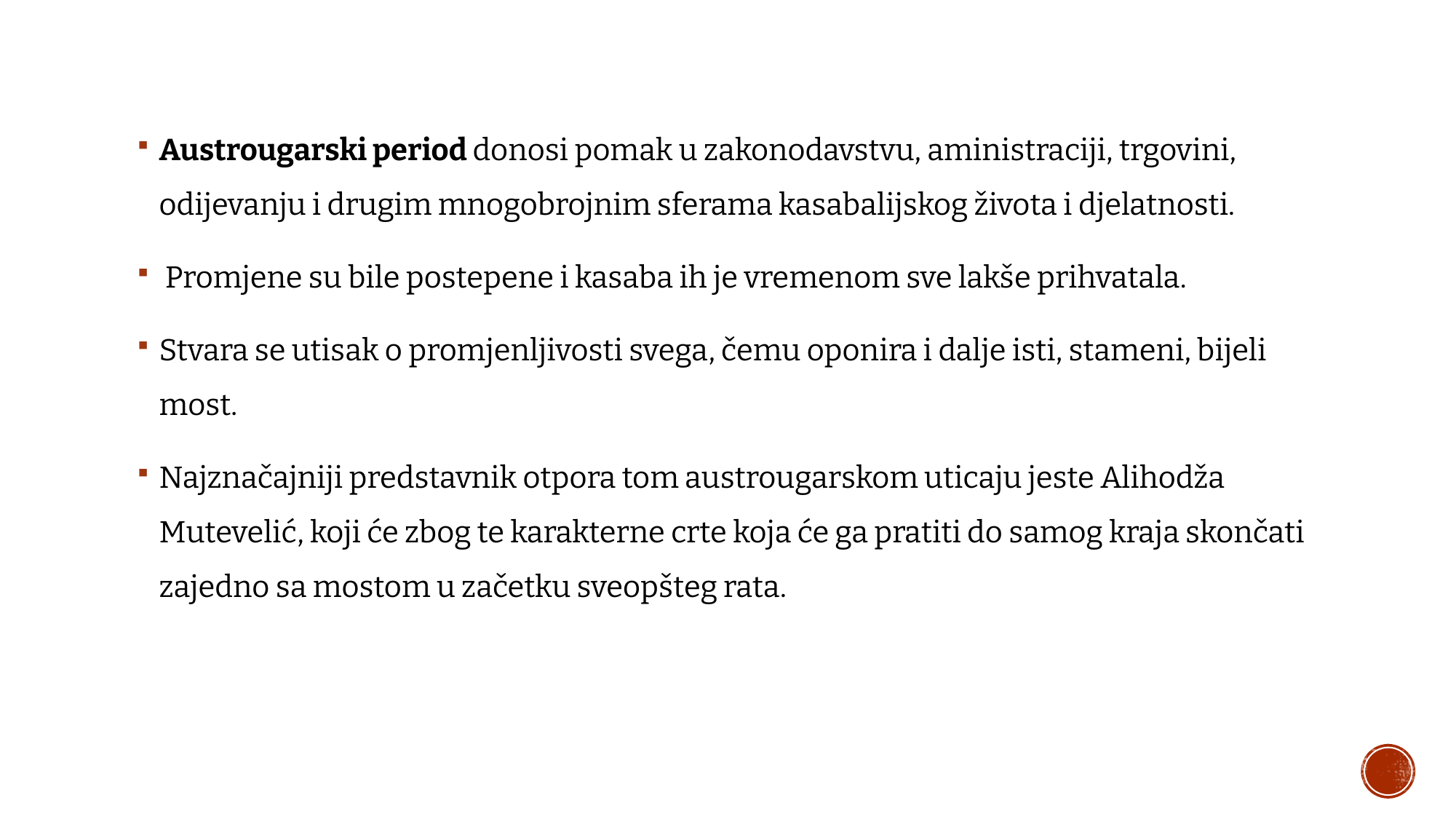

Austrougarski period donosi pomak u zakonodavstvu, aministraciji, trgovini, odijevanju i drugim mnogobrojnim sferama kasabalijskog života i djelatnosti.
 Promjene su bile postepene i kasaba ih je vremenom sve lakše prihvatala.
Stvara se utisak o promjenljivosti svega, čemu oponira i dalje isti, stameni, bijeli most.
Najznačajniji predstavnik otpora tom austrougarskom uticaju jeste Alihodža Mutevelić, koji će zbog te karakterne crte koja će ga pratiti do samog kraja skončati zajedno sa mostom u začetku sveopšteg rata.